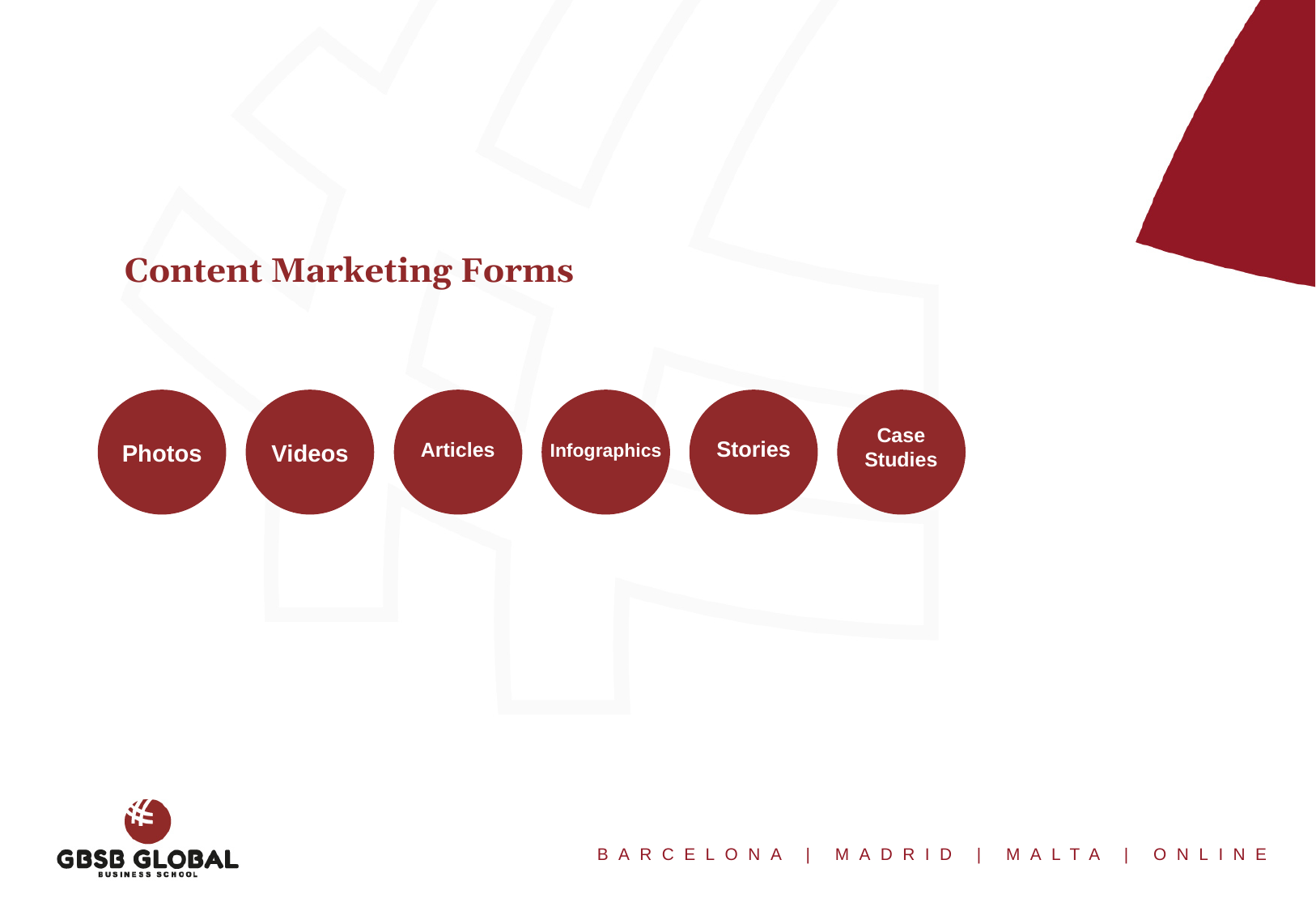

Content Marketing Forms

Case Studies
Stories
Articles
Videos
Photos
Infographics